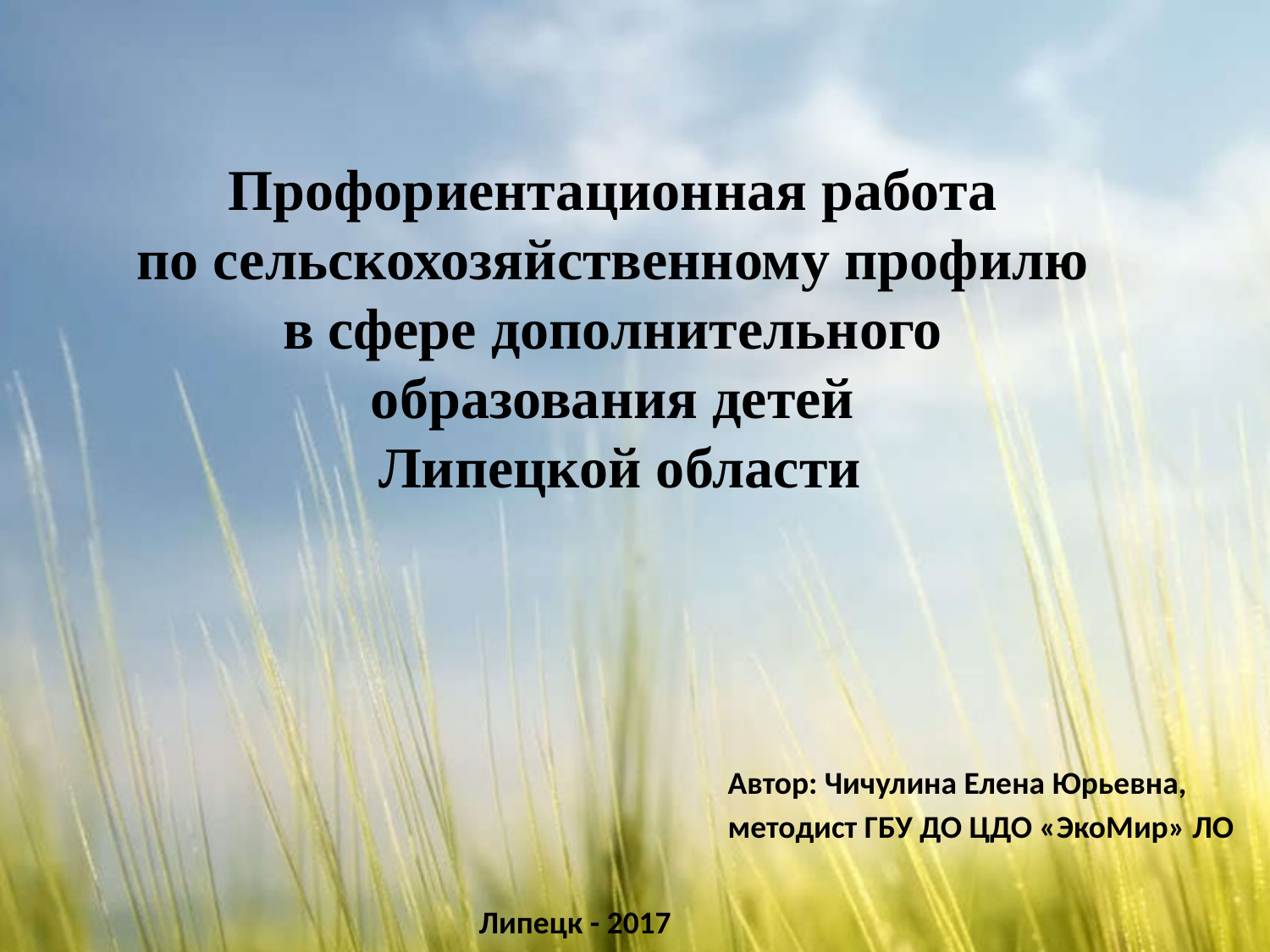

# Профориентационная работа по сельскохозяйственному профилю в сфере дополнительного образования детей Липецкой области
Автор: Чичулина Елена Юрьевна,
методист ГБУ ДО ЦДО «ЭкоМир» ЛО

Липецк - 2017